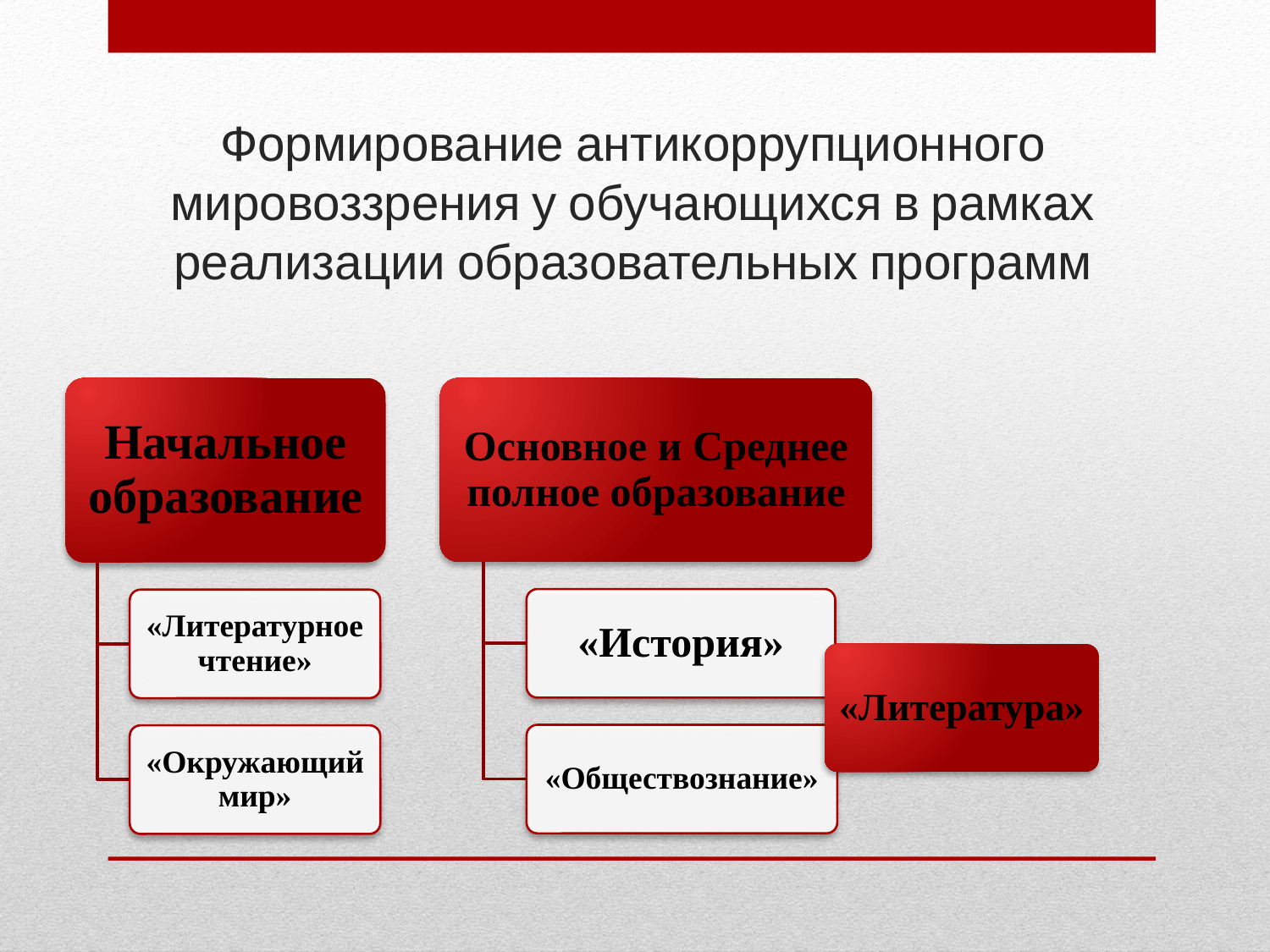

# Формирование антикоррупционного мировоззрения у обучающихся в рамках реализации образовательных программ
Начальное образование
«Литературное чтение»
«Окружающий мир»
Основное и Среднее полное образование
«История»
«Обществознание»
«Литература»